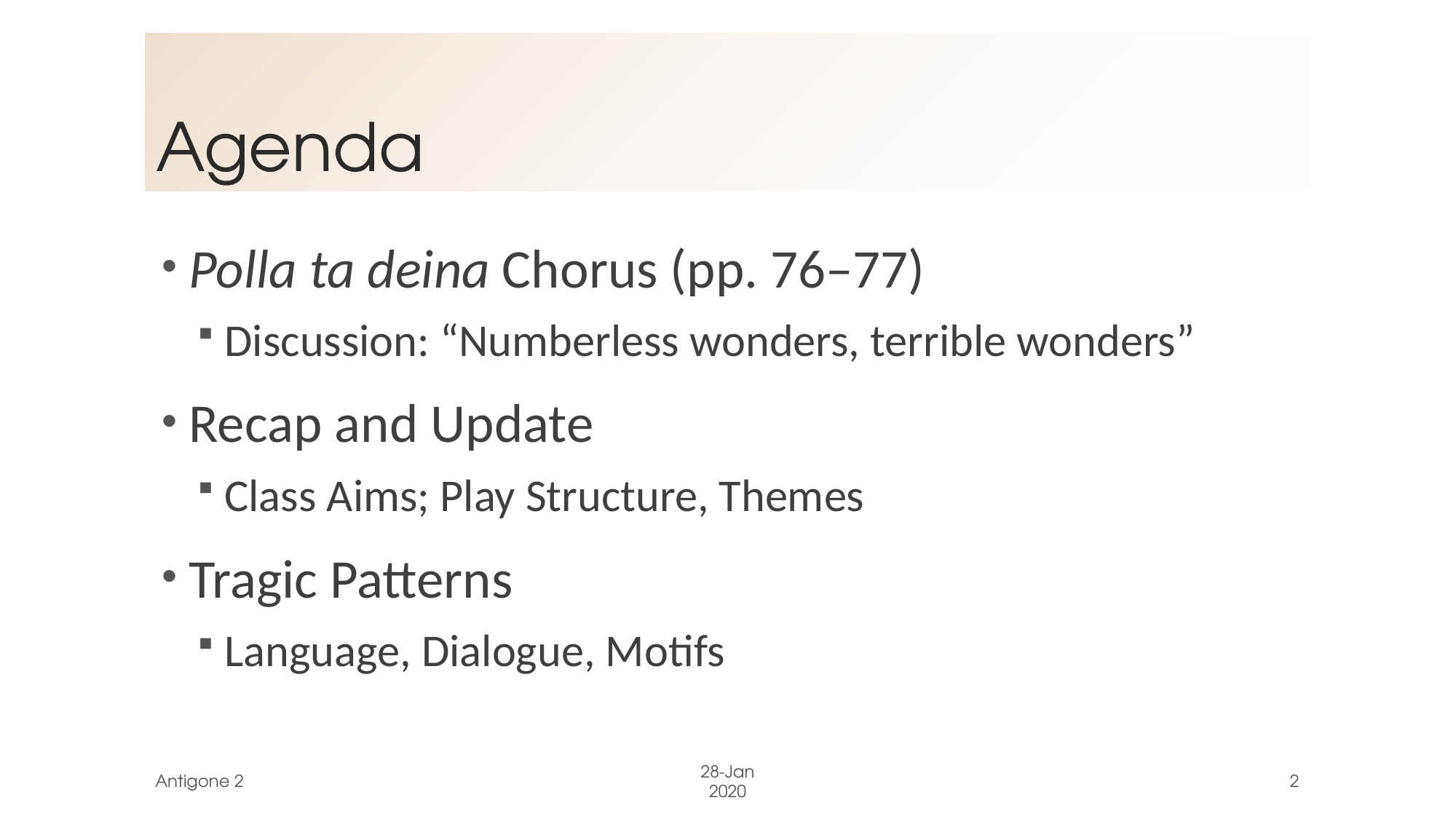

# Agenda
Polla ta deina Chorus (pp. 76–77)
Discussion: “Numberless wonders, terrible wonders”
Recap and Update
Class Aims; Play Structure, Themes
Tragic Patterns
Language, Dialogue, Motifs
Antigone 2
28-Jan 2020
2